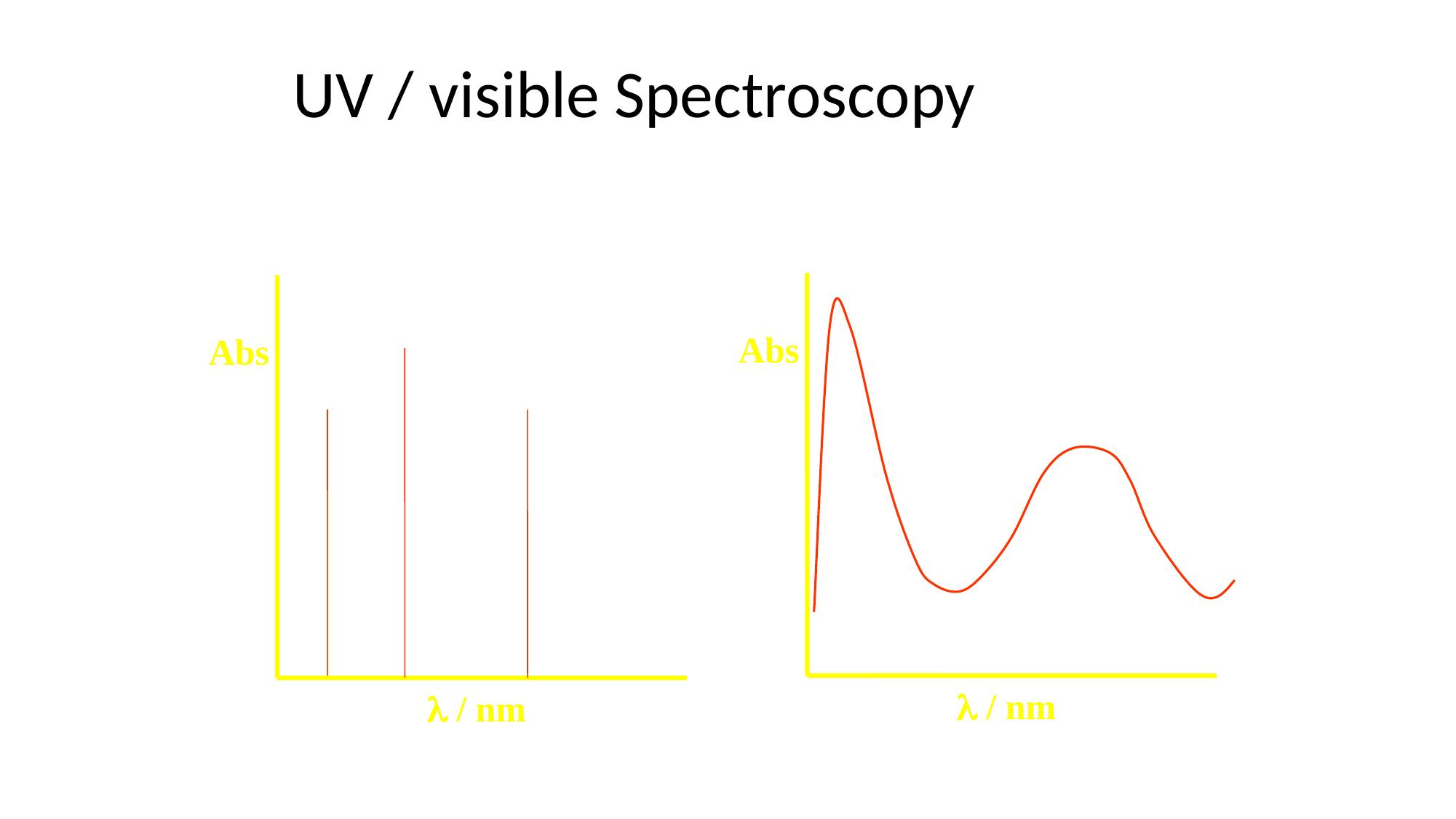

# UV / visible Spectroscopy

Abs
 λ / nm

Abs
 λ / nm